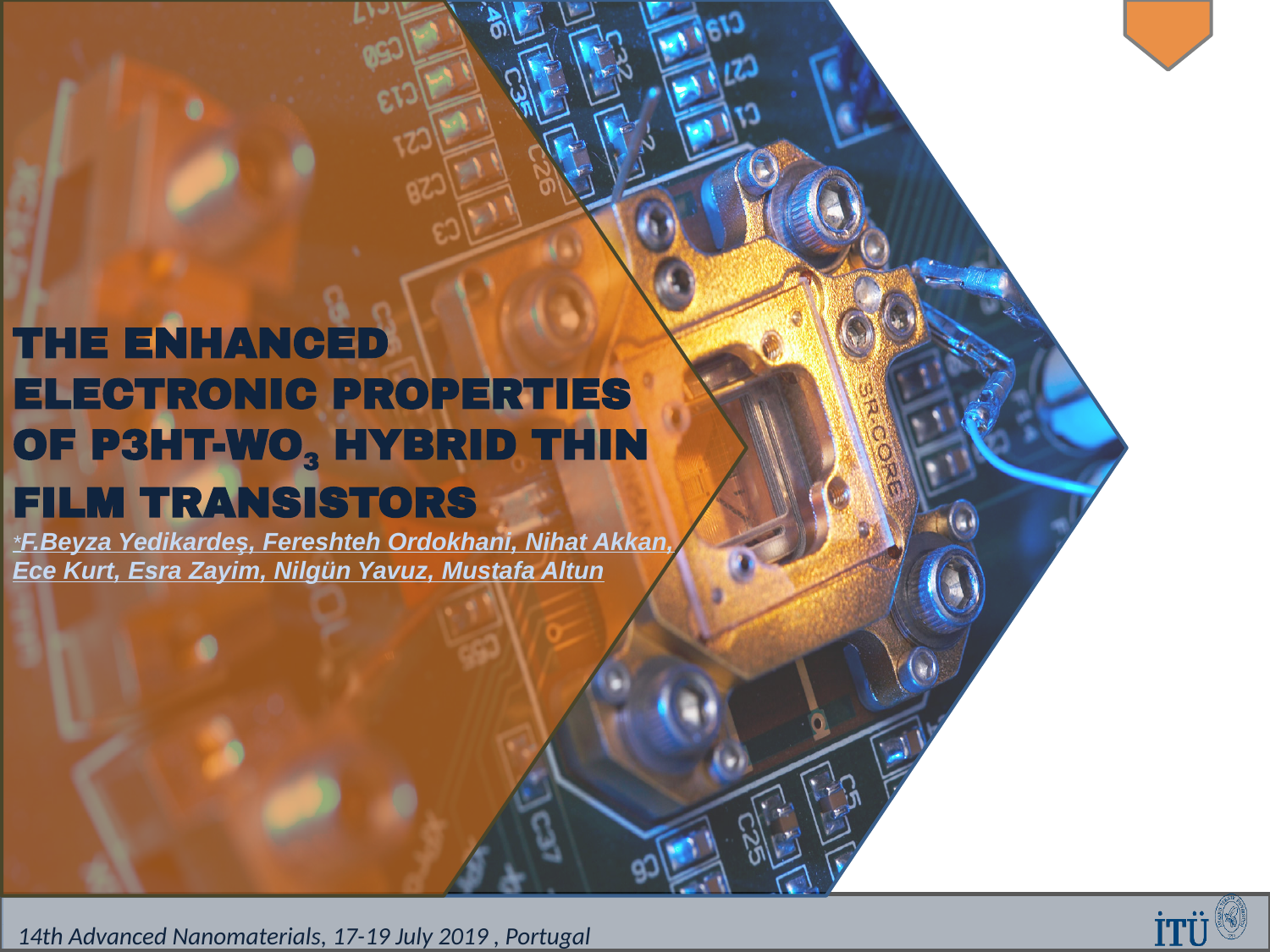

THE ENHANCED ELECTRONIC PROPERTIES OF P3HT-WO3 HYBRID THIN FILM TRANSISTORS
*F.Beyza Yedikardeş, Fereshteh Ordokhani, Nihat Akkan, Ece Kurt, Esra Zayim, Nilgün Yavuz, Mustafa Altun